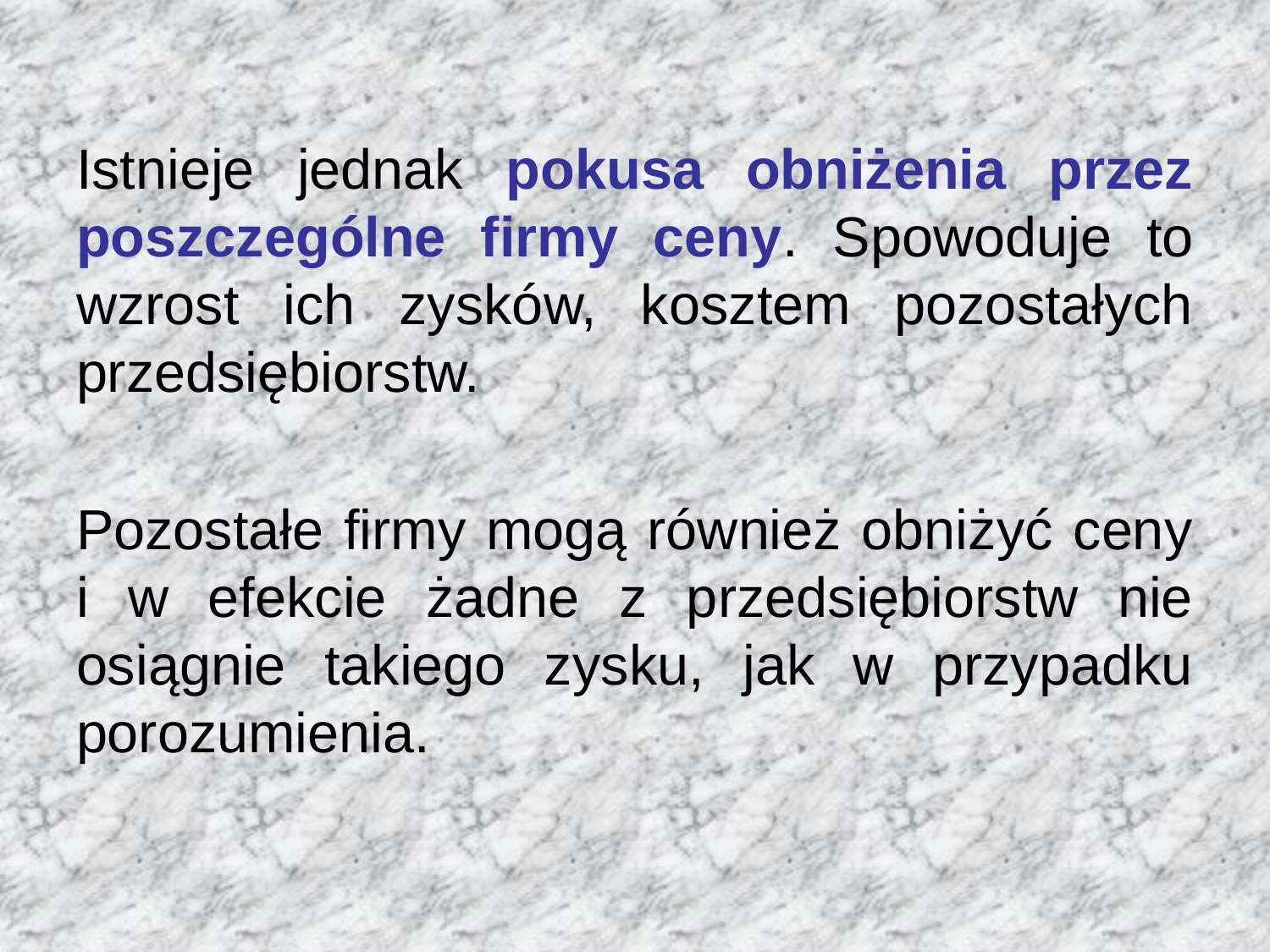

Istnieje jednak pokusa obniżenia przez poszczególne firmy ceny. Spowoduje to wzrost ich zysków, kosztem pozostałych przedsiębiorstw.

Pozostałe firmy mogą również obniżyć ceny i w efekcie żadne z przedsiębiorstw nie osiągnie takiego zysku, jak w przypadku porozumienia.